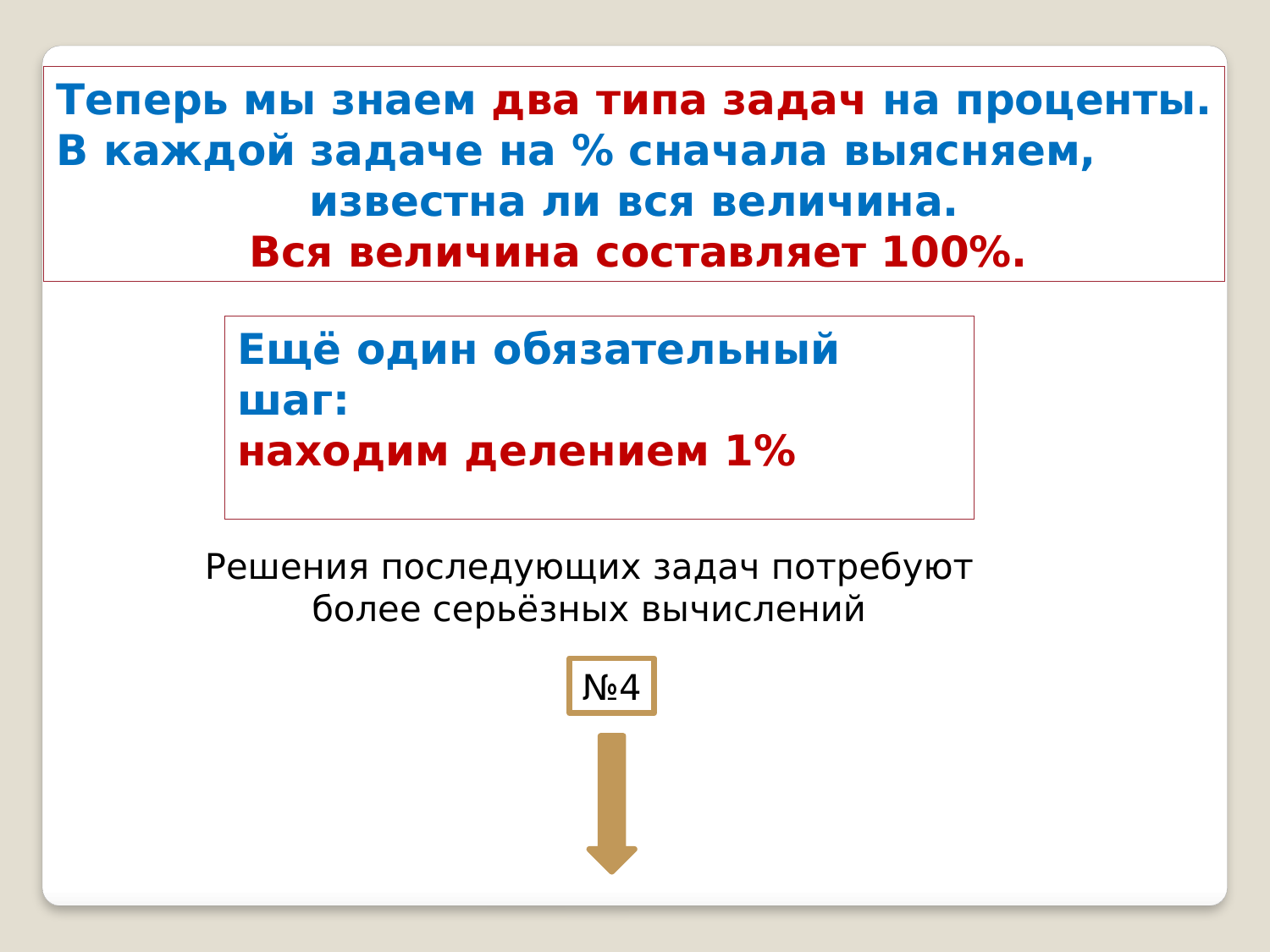

Теперь мы знаем два типа задач на проценты.
В каждой задаче на % сначала выясняем,
известна ли вся величина.
             Вся величина составляет 100%.
Ещё один обязательный шаг:
находим делением 1%

Решения последующих задач потребуют
более серьёзных вычислений
№4